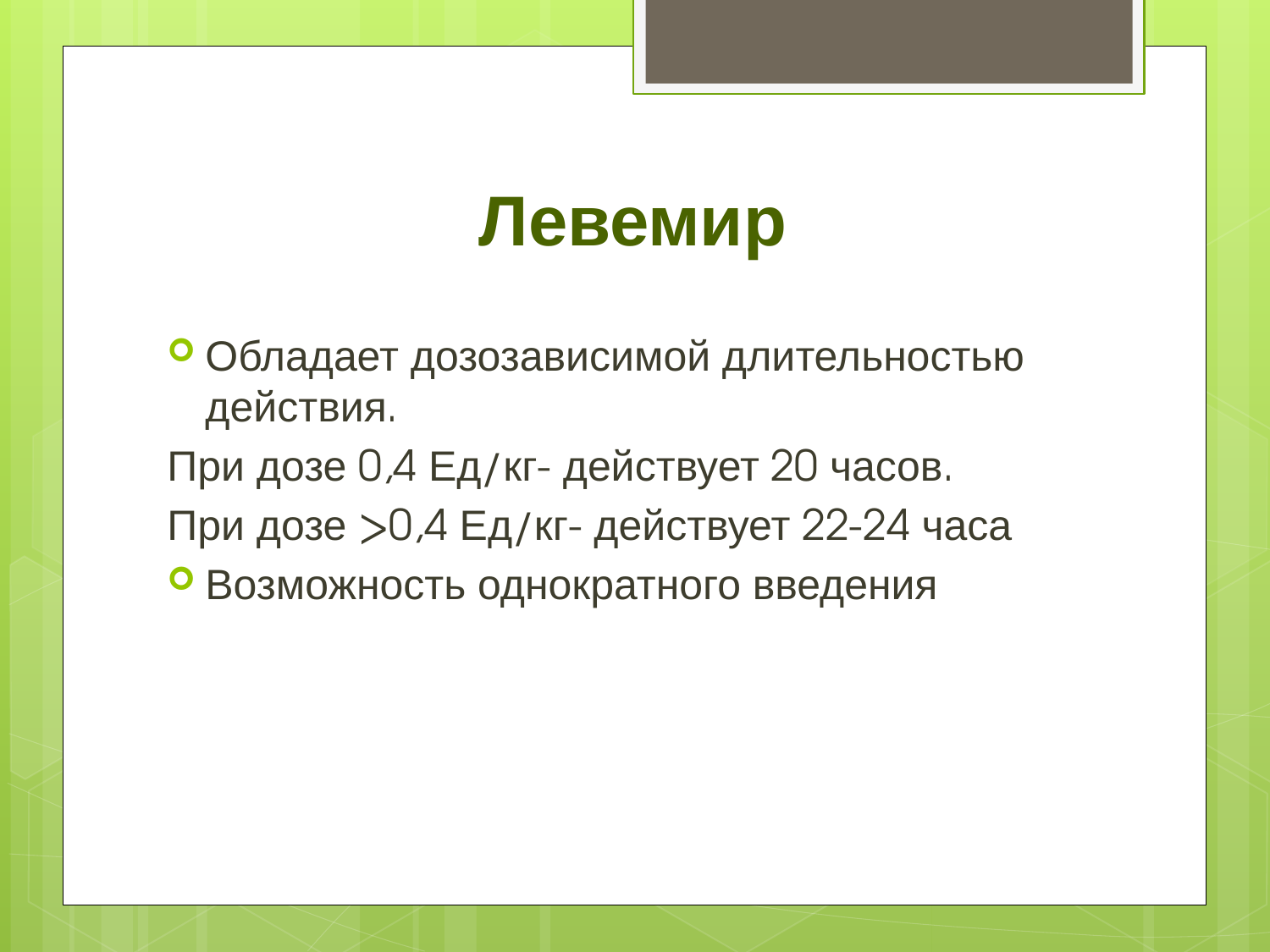

# Левемир
Обладает дозозависимой длительностью действия.
При дозе 0,4 Ед/кг- действует 20 часов.
При дозе >0,4 Ед/кг- действует 22-24 часа
Возможность однократного введения